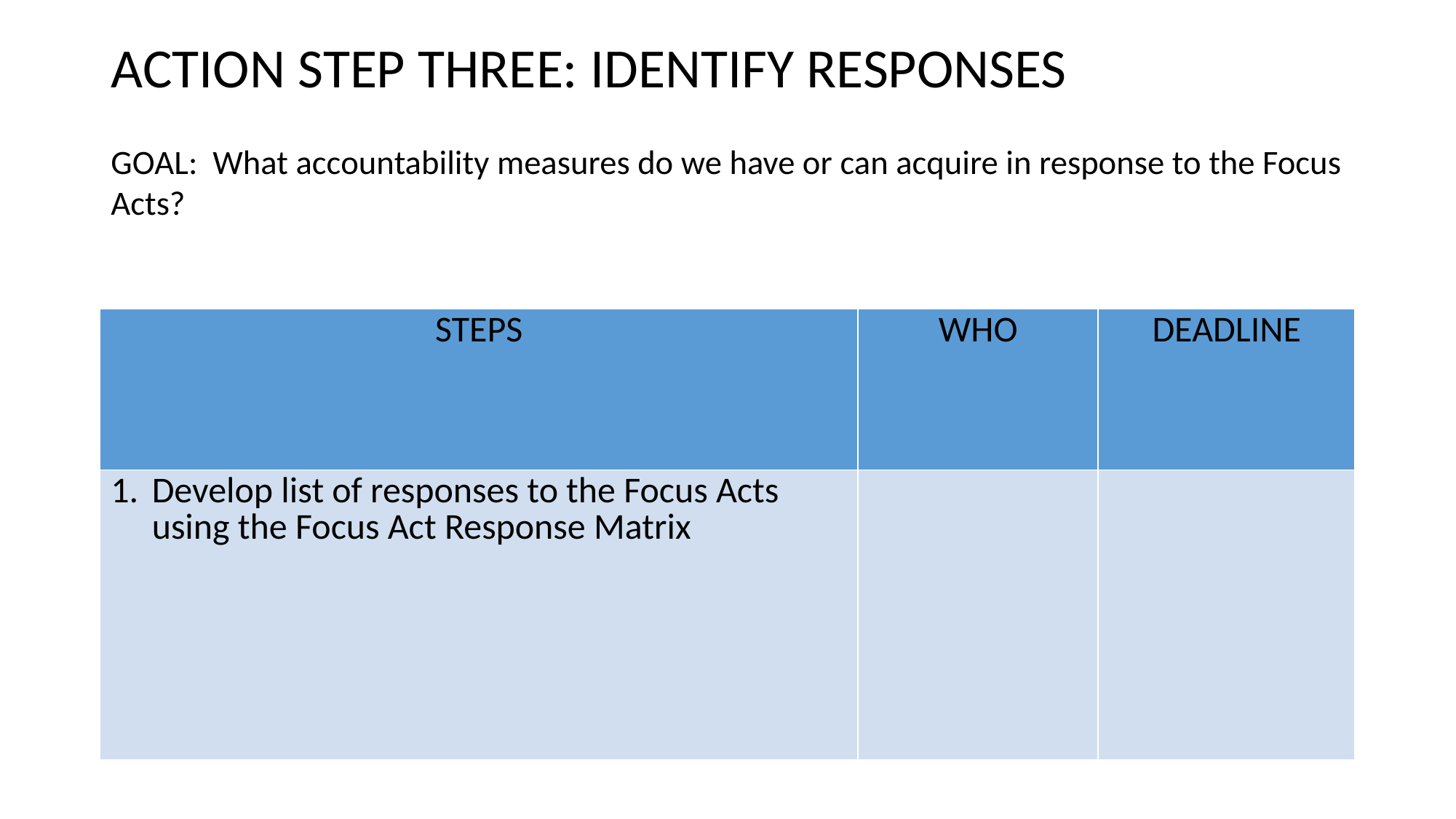

# ACTION STEP THREE: IDENTIFY RESPONSES GOAL:  What accountability measures do we have or can acquire in response to the Focus Acts?
| STEPS | WHO | DEADLINE |
| --- | --- | --- |
| Develop list of responses to the Focus Acts using the Focus Act Response Matrix |  |  |